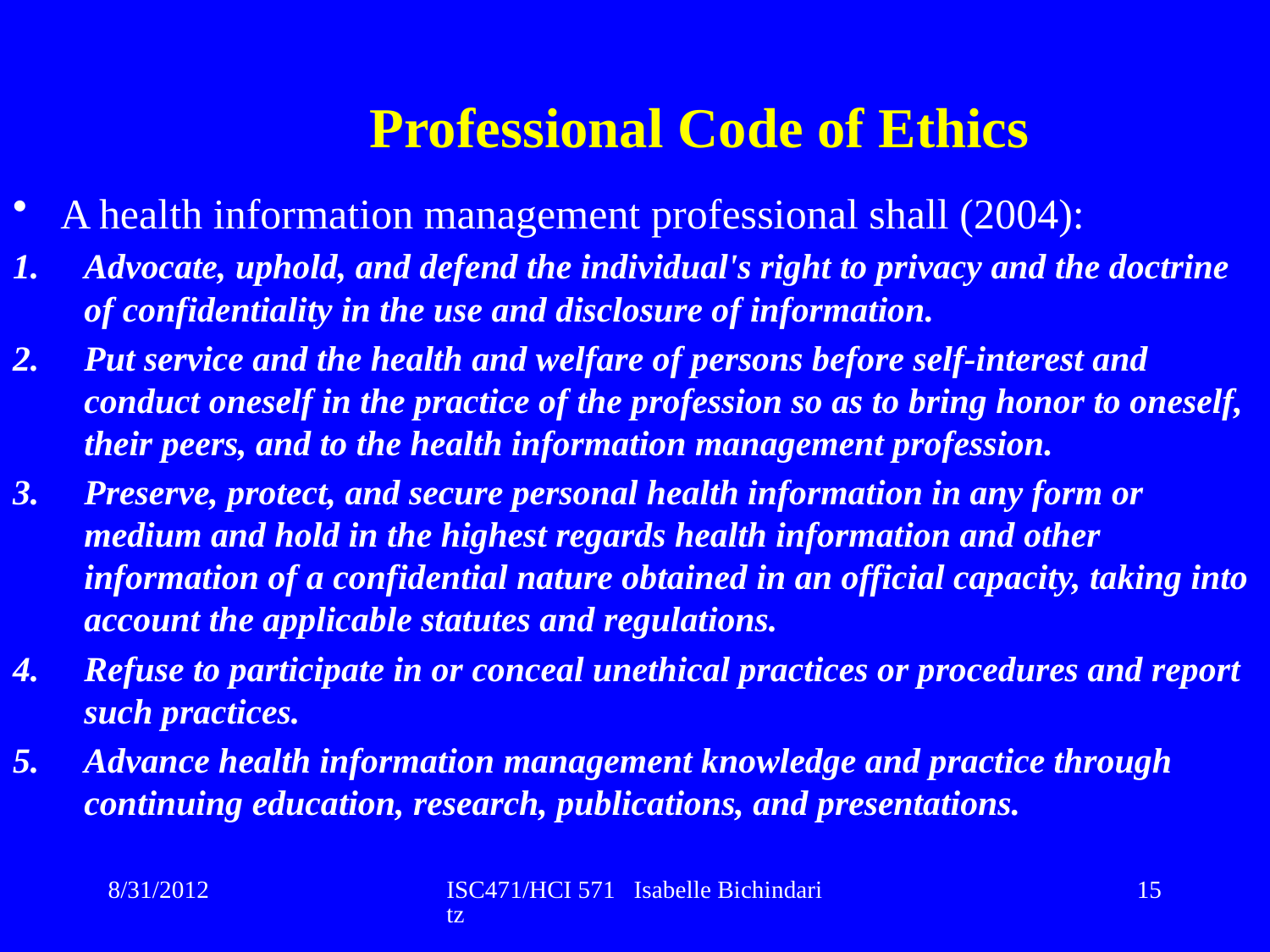

# Professional Code of Ethics
A health information management professional shall (2004):
Advocate, uphold, and defend the individual's right to privacy and the doctrine of confidentiality in the use and disclosure of information.
Put service and the health and welfare of persons before self-interest and conduct oneself in the practice of the profession so as to bring honor to oneself, their peers, and to the health information management profession.
Preserve, protect, and secure personal health information in any form or medium and hold in the highest regards health information and other information of a confidential nature obtained in an official capacity, taking into account the applicable statutes and regulations.
Refuse to participate in or conceal unethical practices or procedures and report such practices.
Advance health information management knowledge and practice through continuing education, research, publications, and presentations.
8/31/2012
ISC471/HCI 571   Isabelle Bichindaritz
15